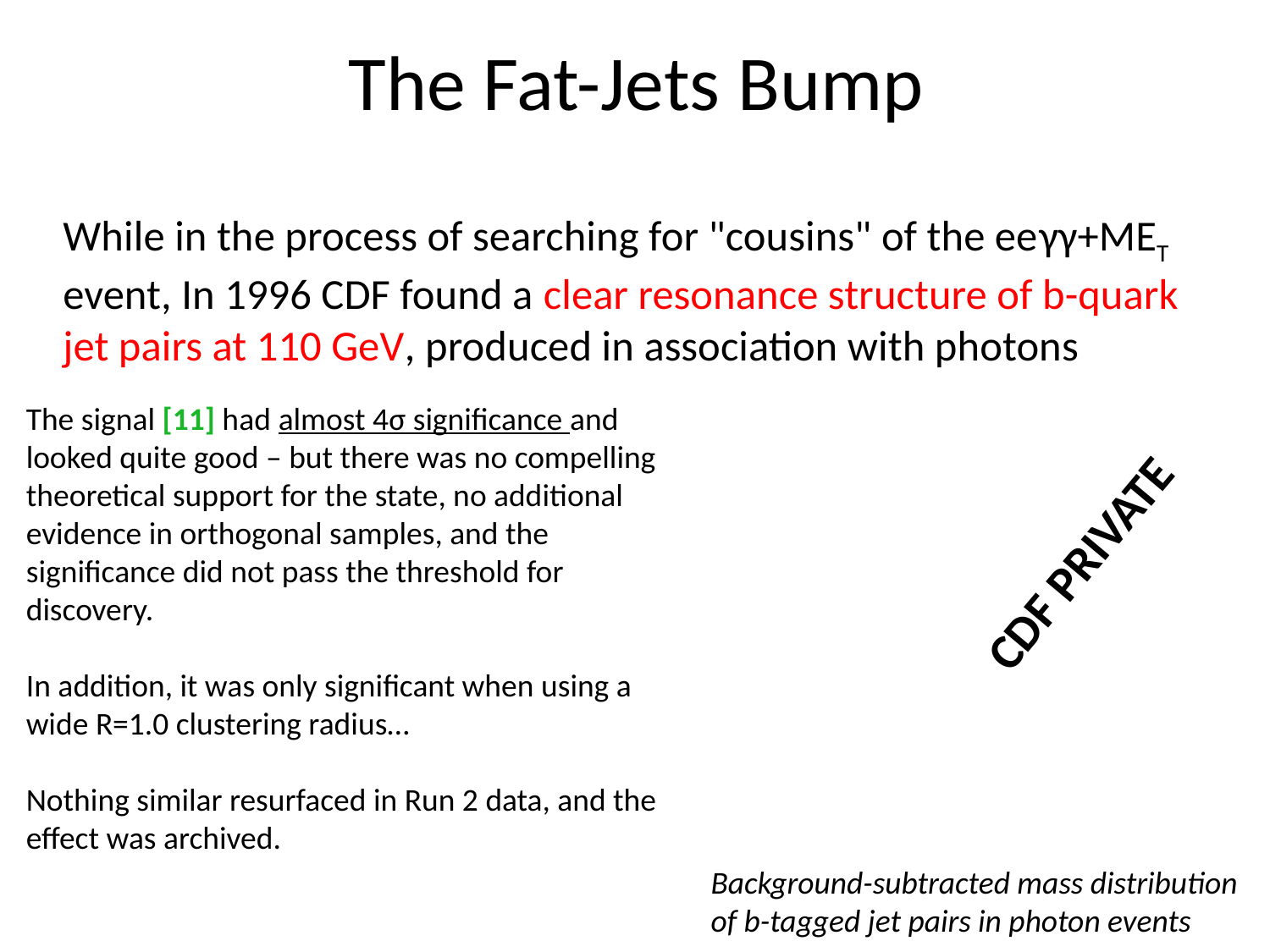

# The Fat-Jets Bump
	While in the process of searching for "cousins" of the eeγγ+MET event, In 1996 CDF found a clear resonance structure of b-quark jet pairs at 110 GeV, produced in association with photons

The signal [11] had almost 4σ significance and looked quite good – but there was no compelling theoretical support for the state, no additional evidence in orthogonal samples, and the significance did not pass the threshold for discovery.

In addition, it was only significant when using a wide R=1.0 clustering radius…

Nothing similar resurfaced in Run 2 data, and the effect was archived.
CDF PRIVATE
Background-subtracted mass distribution
of b-tagged jet pairs in photon events